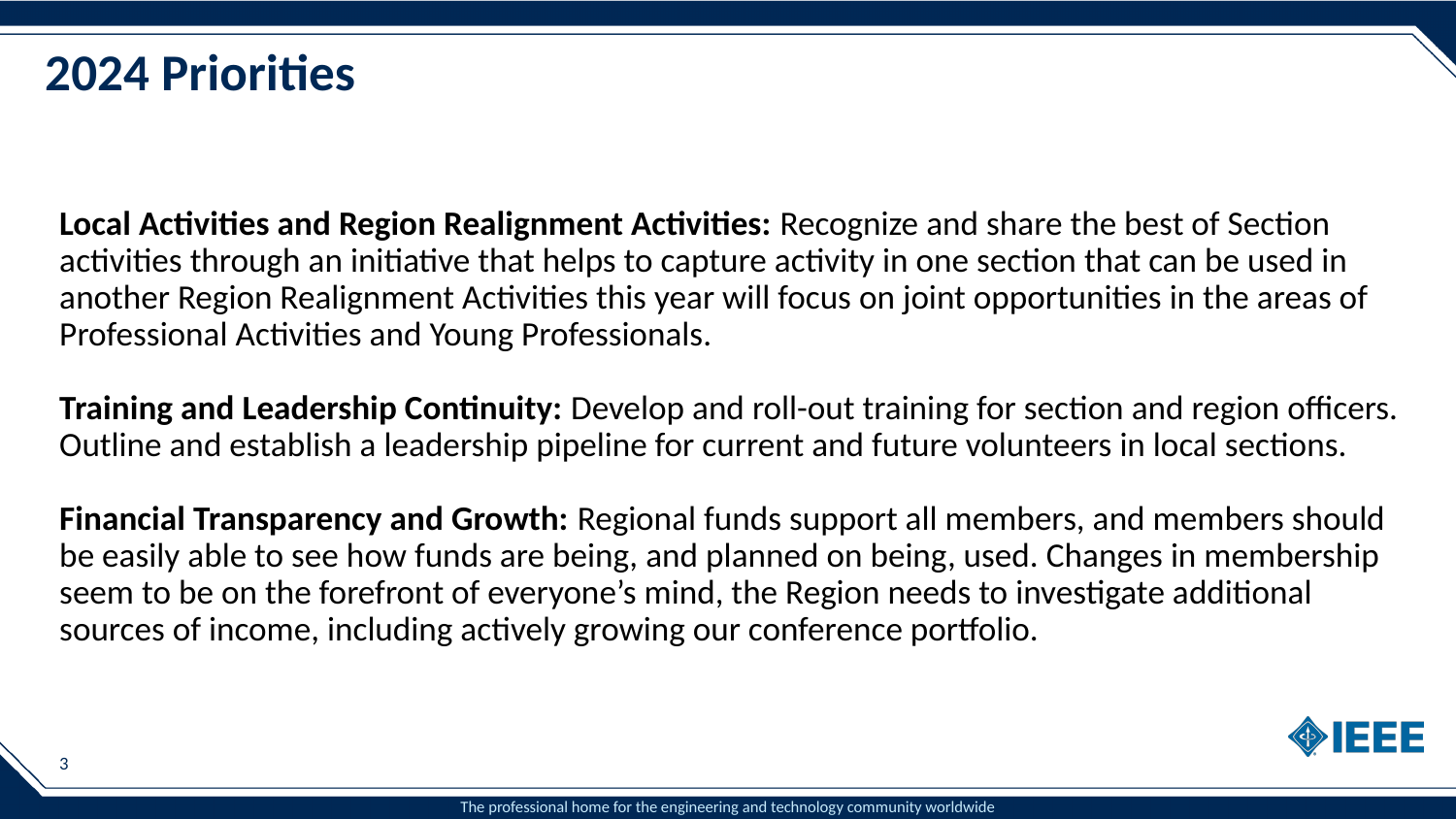

# 2024 Priorities

Local Activities and Region Realignment Activities: Recognize and share the best of Section activities through an initiative that helps to capture activity in one section that can be used in another Region Realignment Activities this year will focus on joint opportunities in the areas of Professional Activities and Young Professionals.

Training and Leadership Continuity: Develop and roll-out training for section and region officers. Outline and establish a leadership pipeline for current and future volunteers in local sections.

Financial Transparency and Growth: Regional funds support all members, and members should be easily able to see how funds are being, and planned on being, used. Changes in membership seem to be on the forefront of everyone’s mind, the Region needs to investigate additional sources of income, including actively growing our conference portfolio.

3